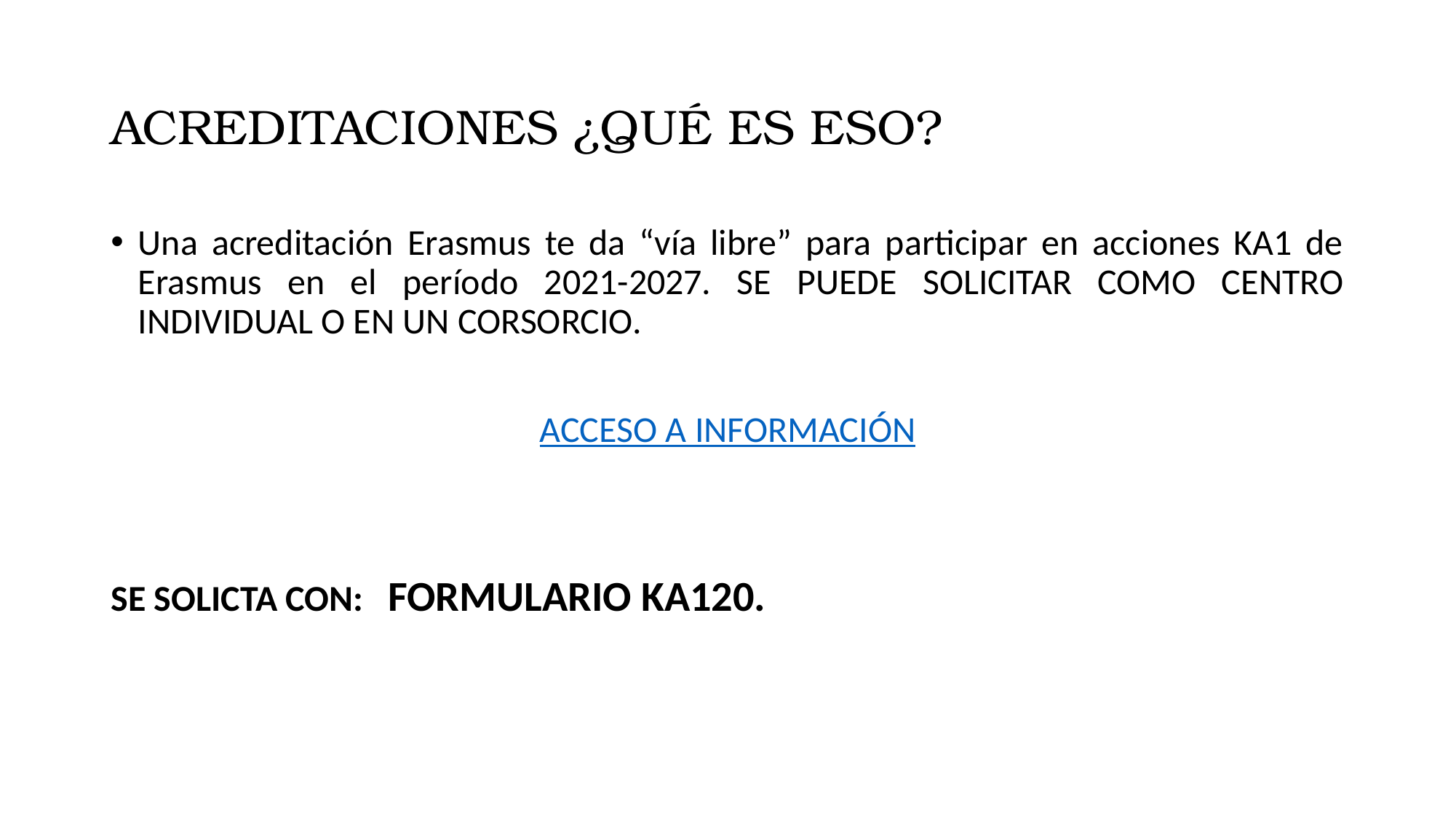

# ACREDITACIONES ¿QUÉ ES ESO?
Una acreditación Erasmus te da “vía libre” para participar en acciones KA1 de Erasmus en el período 2021-2027. SE PUEDE SOLICITAR COMO CENTRO INDIVIDUAL O EN UN CORSORCIO.

ACCESO A INFORMACIÓN

SE SOLICTA CON:   FORMULARIO KA120.